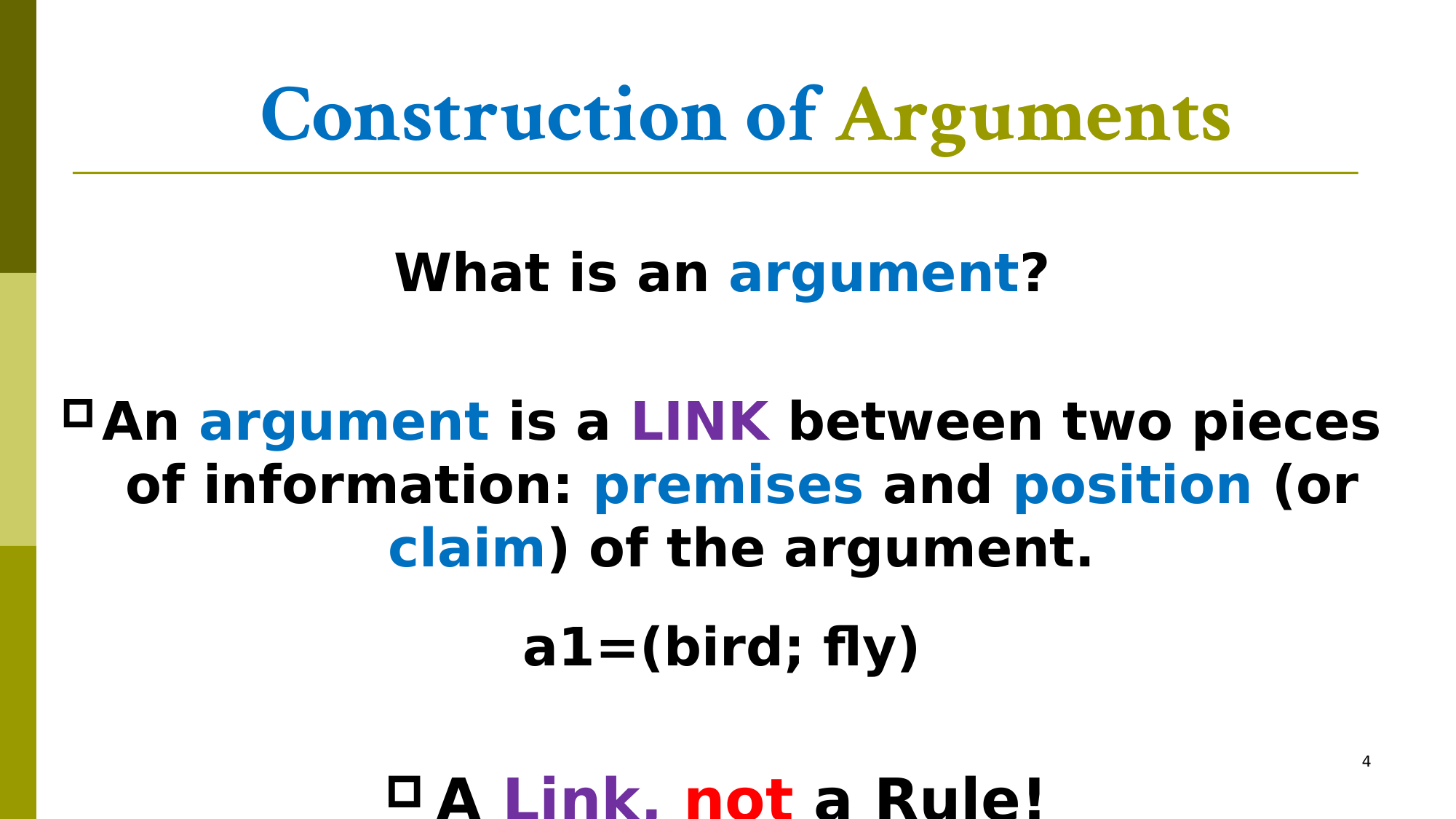

# Construction of Arguments

What is an argument?

An argument is a LINK between two pieces of information: premises and position (or claim) of the argument.

a1=(bird; fly)

A Link, not a Rule!
4